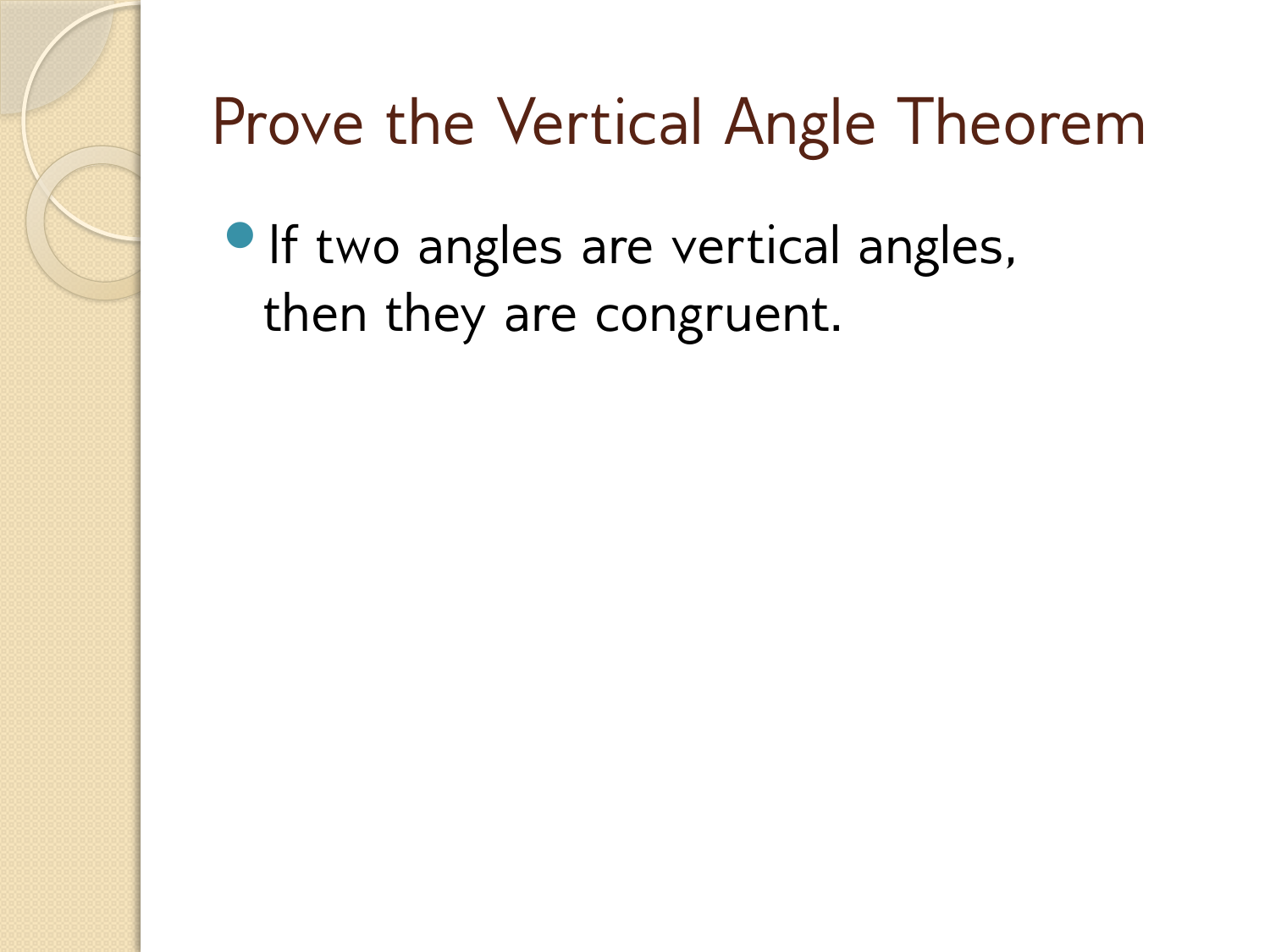

# Prove the Vertical Angle Theorem
If two angles are vertical angles,
then they are congruent.